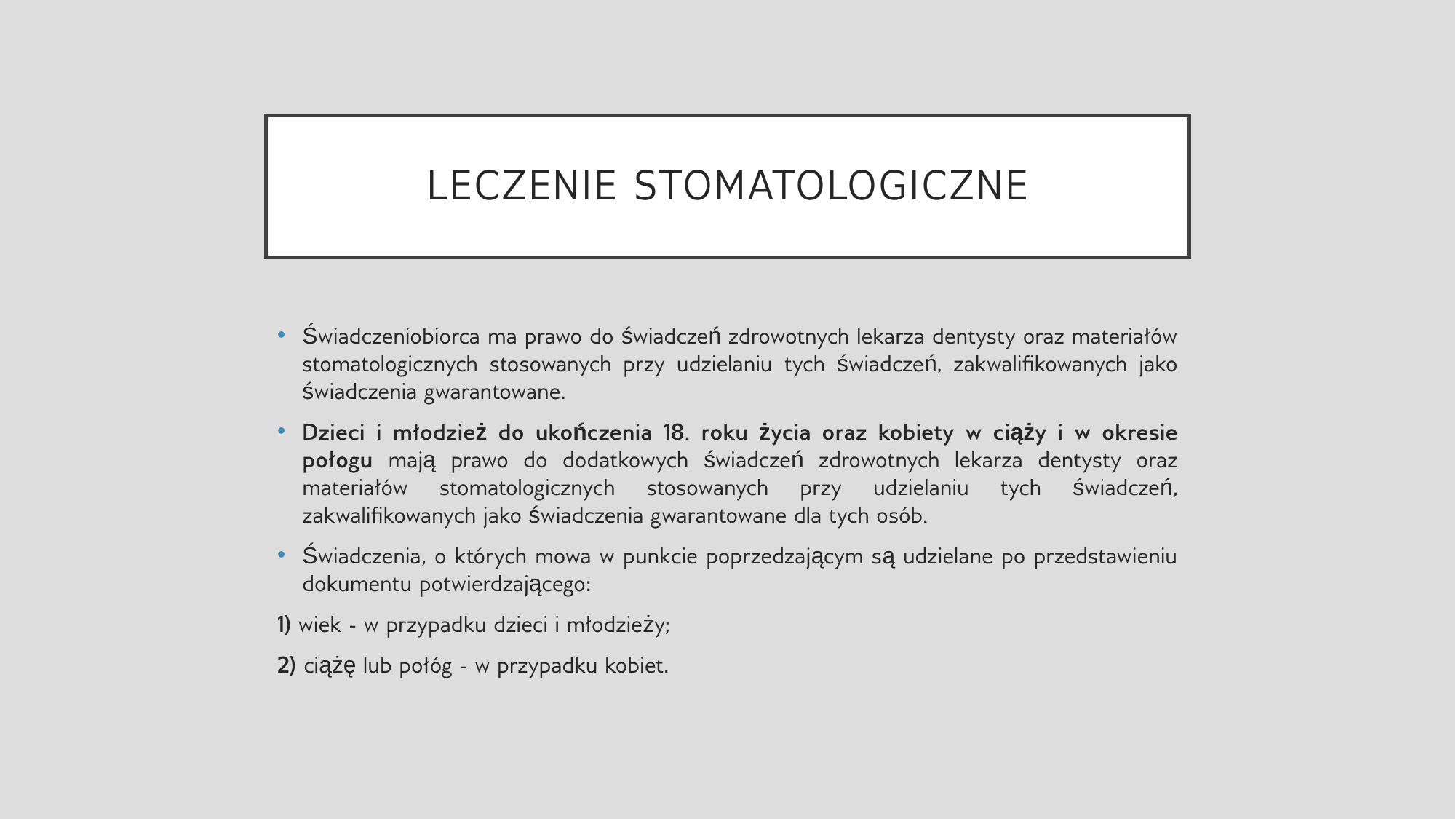

# Leczenie stomatologiczne
Świadczeniobiorca ma prawo do świadczeń zdrowotnych lekarza dentysty oraz materiałów stomatologicznych stosowanych przy udzielaniu tych świadczeń, zakwalifikowanych jako świadczenia gwarantowane.
Dzieci i młodzież do ukończenia 18. roku życia oraz kobiety w ciąży i w okresie połogu mają prawo do dodatkowych świadczeń zdrowotnych lekarza dentysty oraz materiałów stomatologicznych stosowanych przy udzielaniu tych świadczeń, zakwalifikowanych jako świadczenia gwarantowane dla tych osób.
Świadczenia, o których mowa w punkcie poprzedzającym są udzielane po przedstawieniu dokumentu potwierdzającego:
1) wiek - w przypadku dzieci i młodzieży;
2) ciążę lub połóg - w przypadku kobiet.